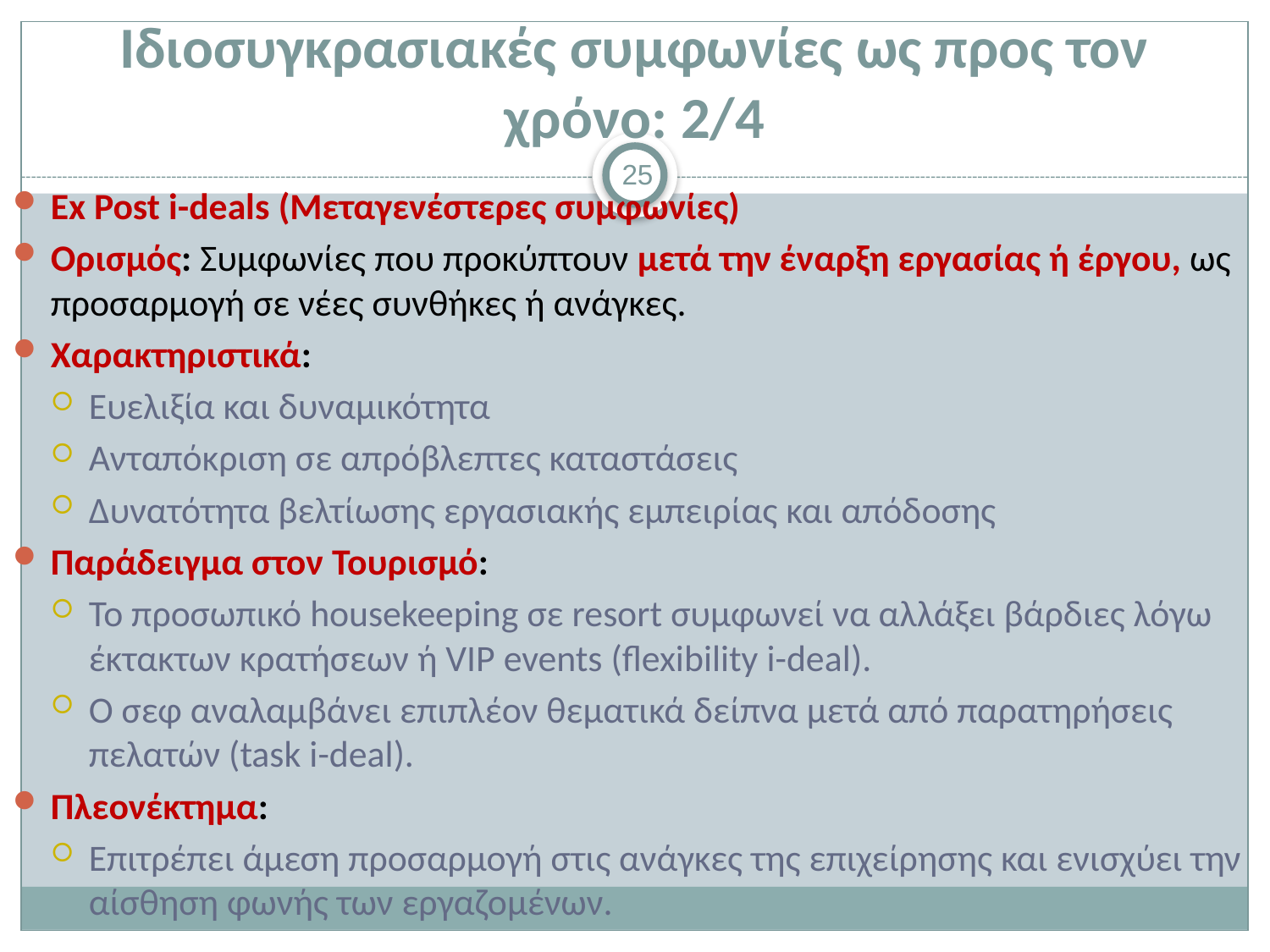

# Ιδιοσυγκρασιακές συμφωνίες ως προς τον χρόνο: 2/4
25
Ex Post i-deals (Μεταγενέστερες συμφωνίες)
Ορισμός: Συμφωνίες που προκύπτουν μετά την έναρξη εργασίας ή έργου, ως προσαρμογή σε νέες συνθήκες ή ανάγκες.
Χαρακτηριστικά:
Ευελιξία και δυναμικότητα
Ανταπόκριση σε απρόβλεπτες καταστάσεις
Δυνατότητα βελτίωσης εργασιακής εμπειρίας και απόδοσης
Παράδειγμα στον Τουρισμό:
Το προσωπικό housekeeping σε resort συμφωνεί να αλλάξει βάρδιες λόγω έκτακτων κρατήσεων ή VIP events (flexibility i-deal).
Ο σεφ αναλαμβάνει επιπλέον θεματικά δείπνα μετά από παρατηρήσεις πελατών (task i-deal).
Πλεονέκτημα:
Επιτρέπει άμεση προσαρμογή στις ανάγκες της επιχείρησης και ενισχύει την αίσθηση φωνής των εργαζομένων.